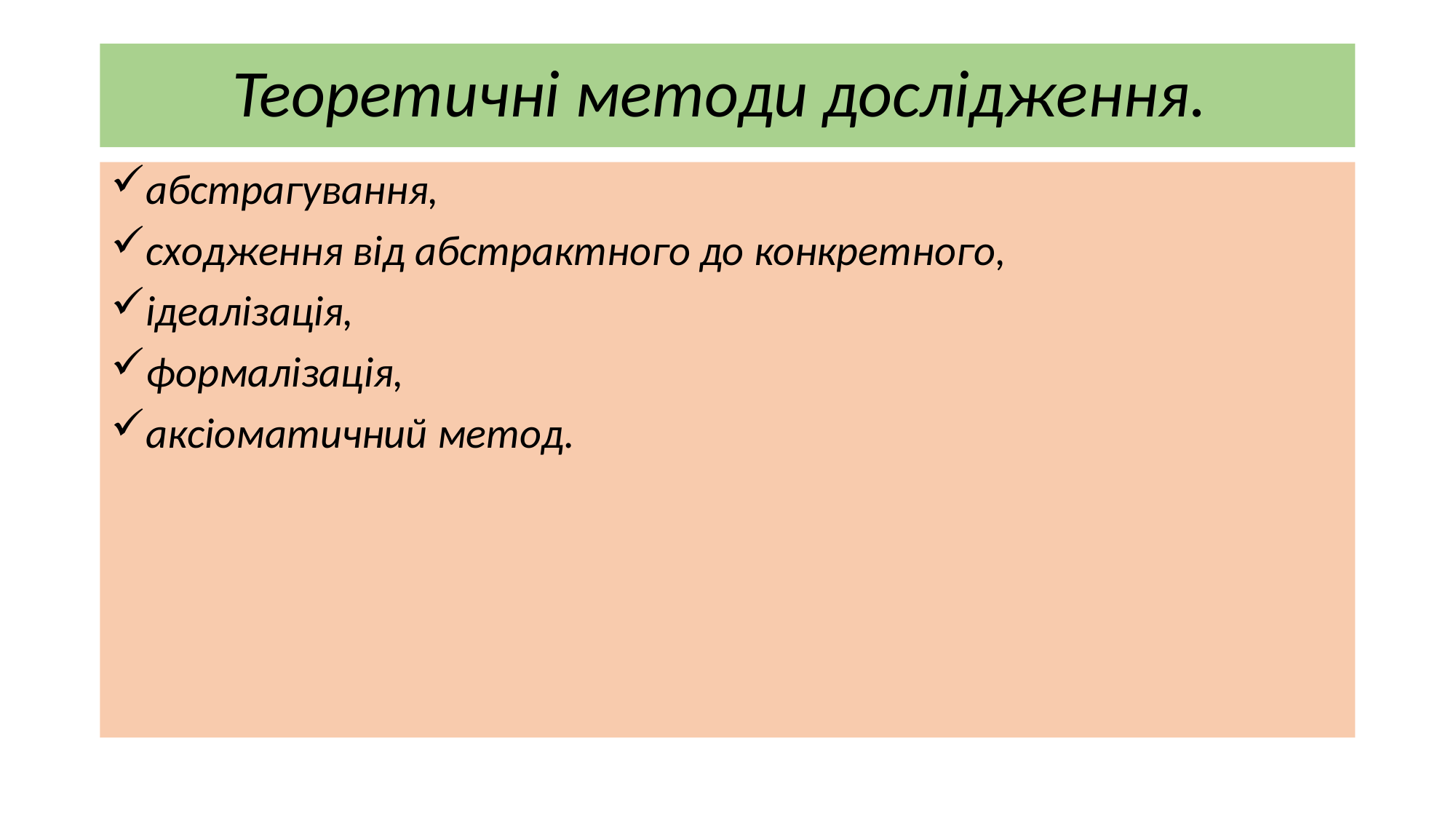

# Теоретичні методи дослідження.
абстрагування,
сходження від абстрактного до конкретного,
ідеалізація,
формалізація,
аксіоматичний метод.